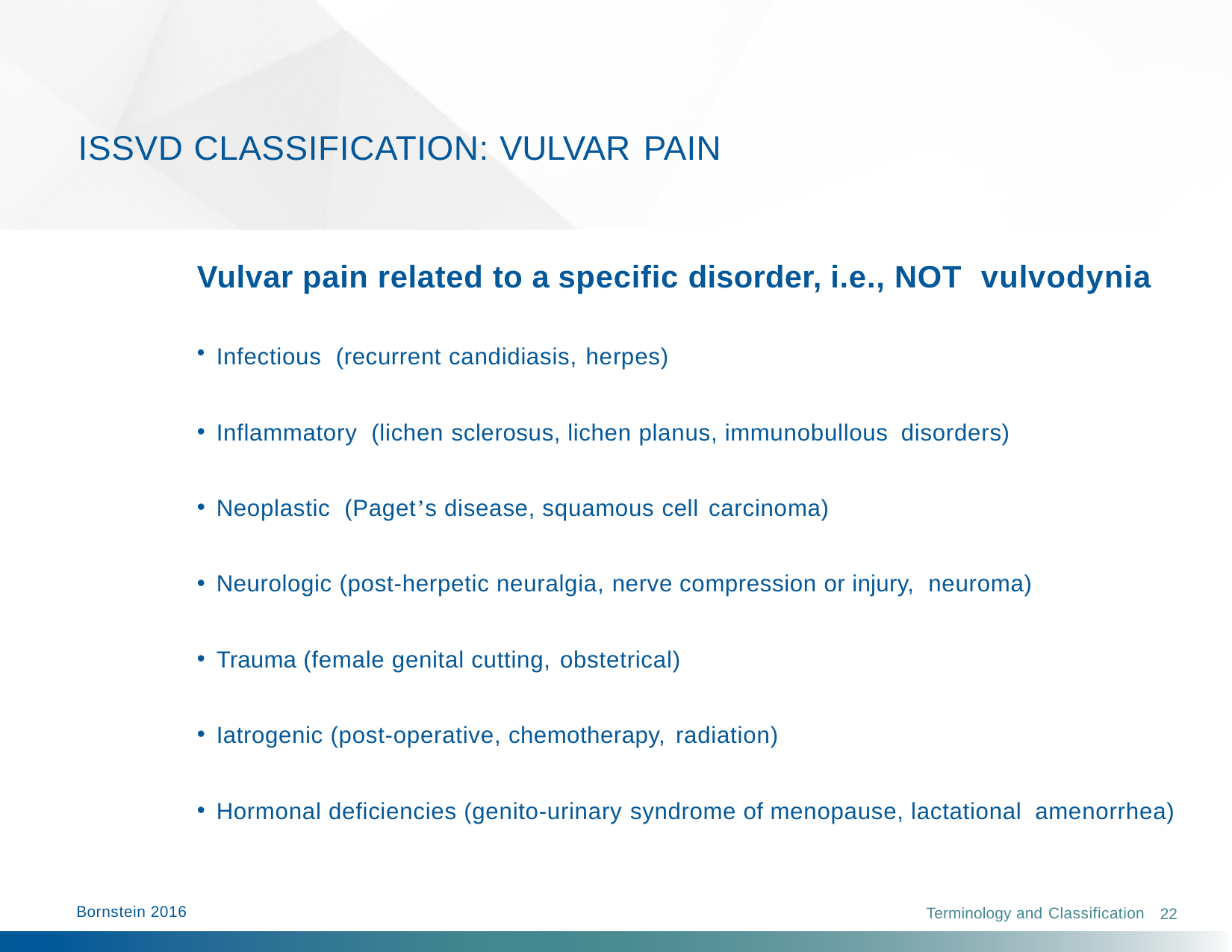

# ISSVD CLASSIFICATION: VULVAR PAIN

Vulvar pain related to a specific disorder, i.e., NOT  vulvodynia

Infectious  (recurrent candidiasis, herpes)

Inflammatory  (lichen sclerosus, lichen planus, immunobullous disorders)

Neoplastic  (Paget’s disease, squamous cell carcinoma)

Neurologic (post-herpetic neuralgia, nerve compression or injury,  neuroma)

Trauma (female genital cutting, obstetrical)

Iatrogenic (post-operative, chemotherapy, radiation)

Hormonal deficiencies (genito-urinary syndrome of menopause, lactational amenorrhea)
Bornstein 2016
22
Terminology and Classification